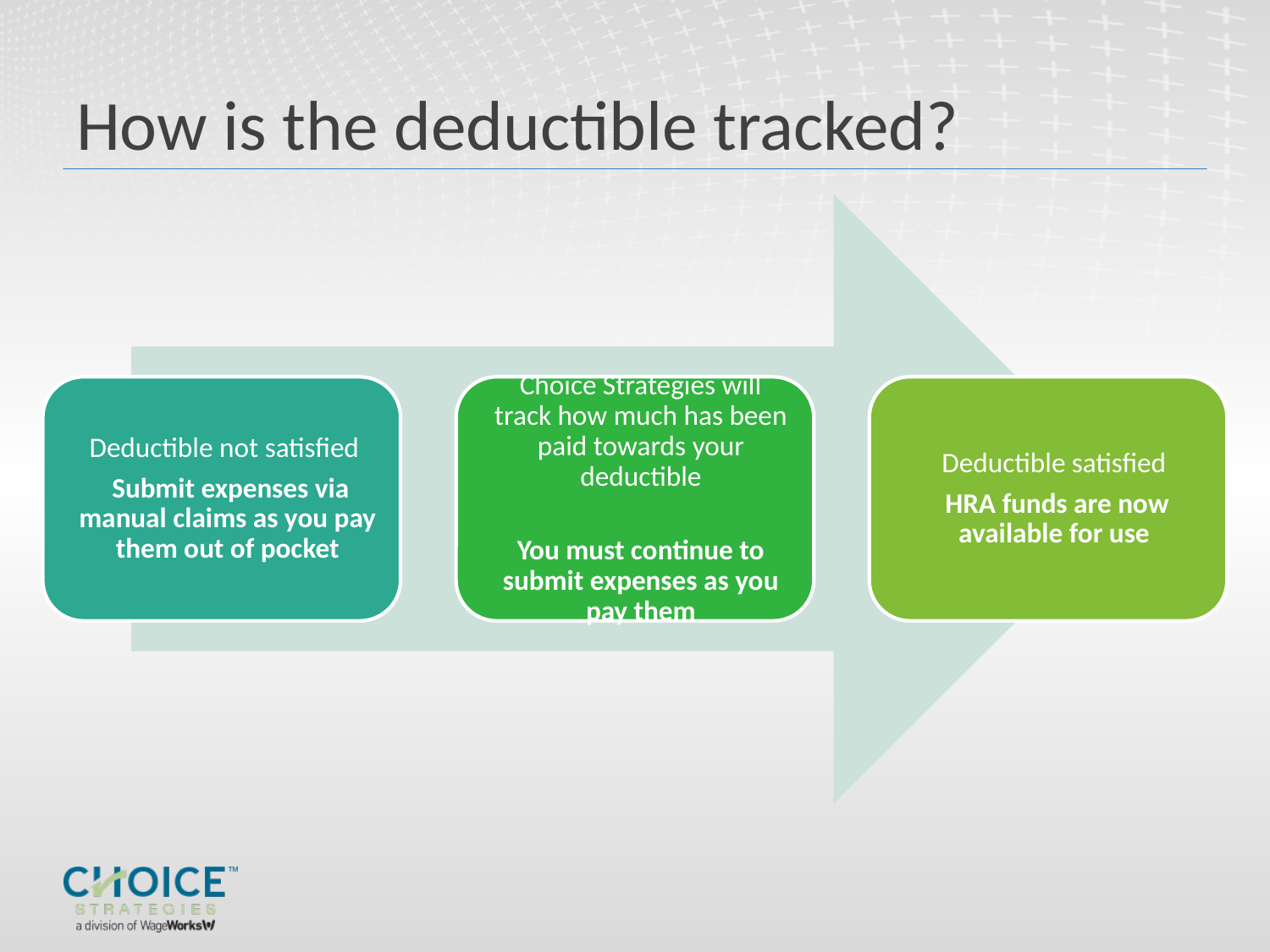

# How is the deductible tracked?
Deductible not satisfied
 Submit expenses via manual claims as you pay them out of pocket
Choice Strategies will track how much has been paid towards your deductible
You must continue to submit expenses as you pay them
Deductible satisfied
 HRA funds are now available for use